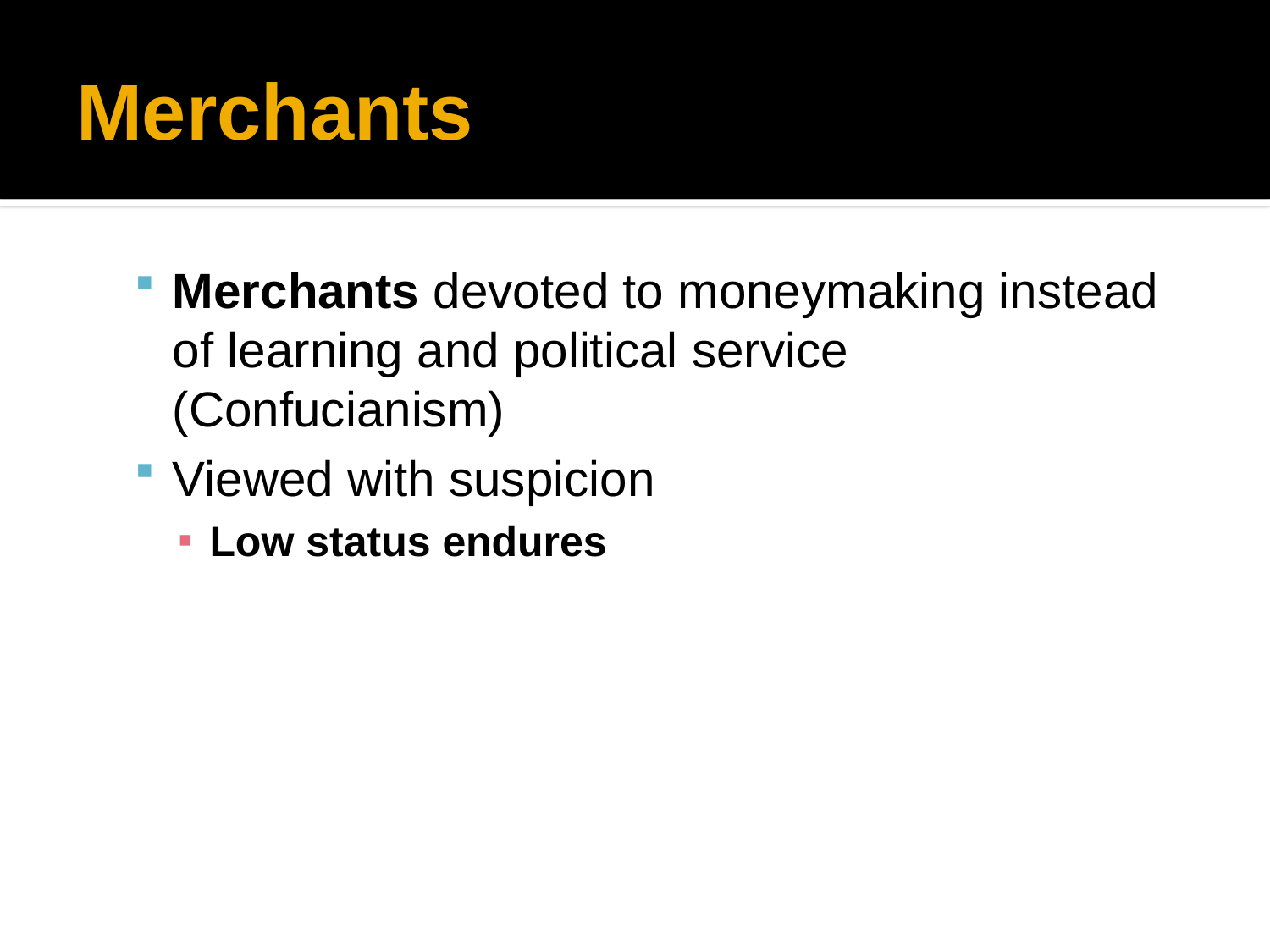

# Merchants
Merchants devoted to moneymaking instead of learning and political service (Confucianism)
Viewed with suspicion
Low status endures